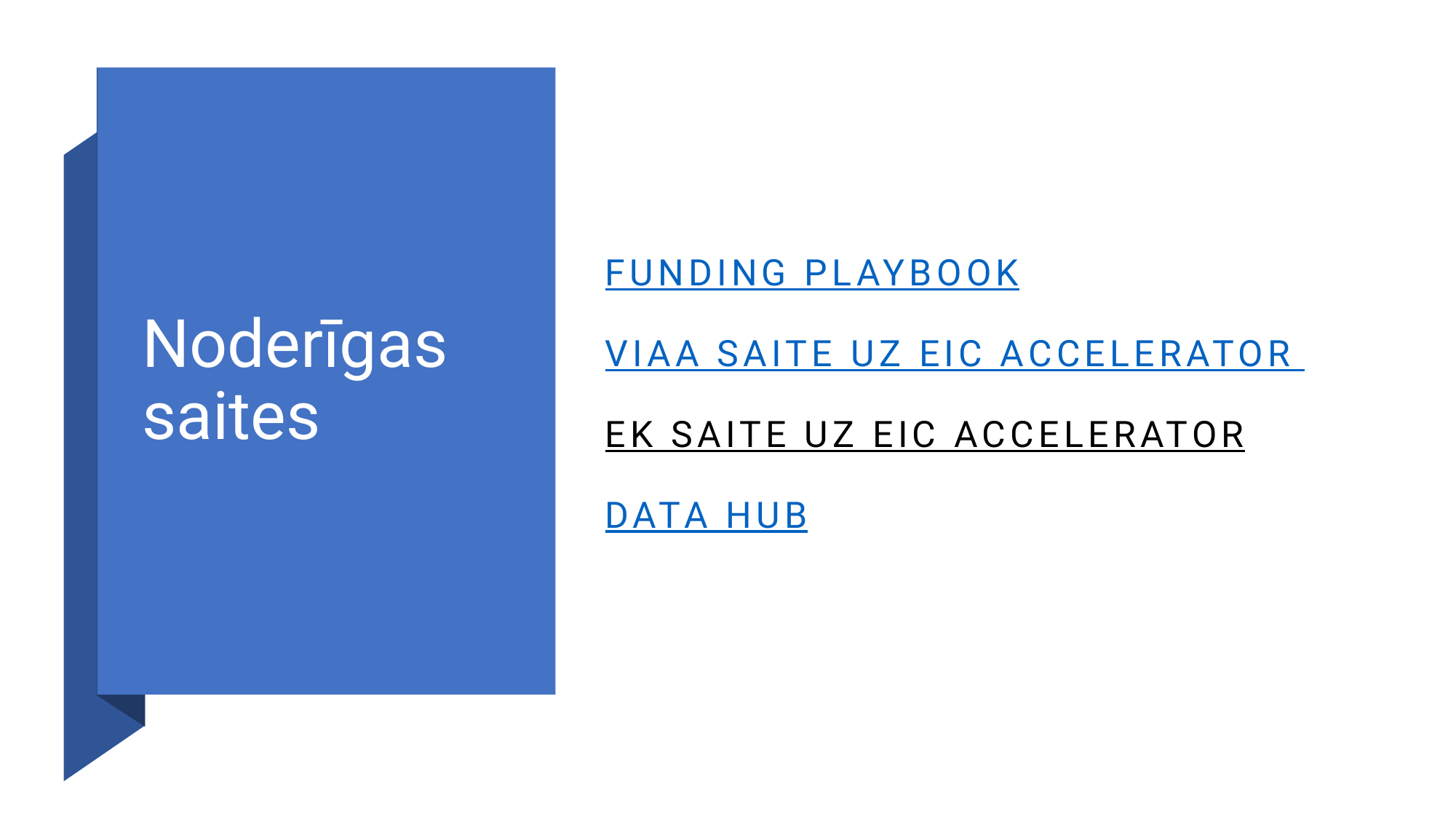

# Noderīgas saites
FUNDING PLAYBOOK
VIAA SAITE UZ EIC ACCELERATOR
EK SAITE UZ EIC ACCELERATOR
DATA HUB